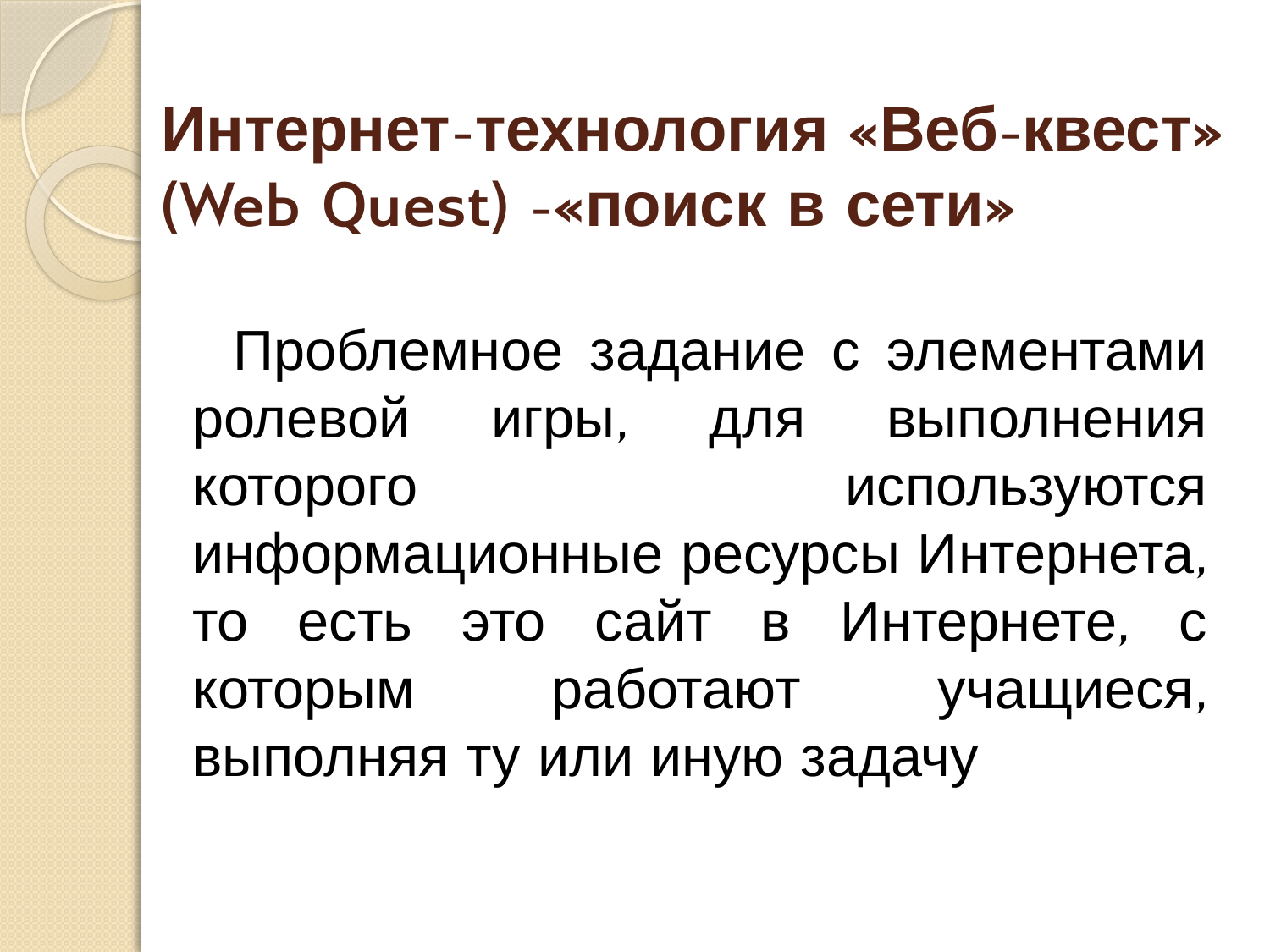

# Интернет-технология «Веб-квест» (Web Quest) -«поиск в сети»
   Проблемное задание с элементами ролевой игры, для выполнения которого используются информационные ресурсы Интернета, то есть это сайт в Интернете, с которым работают учащиеся, выполняя ту или иную задачу